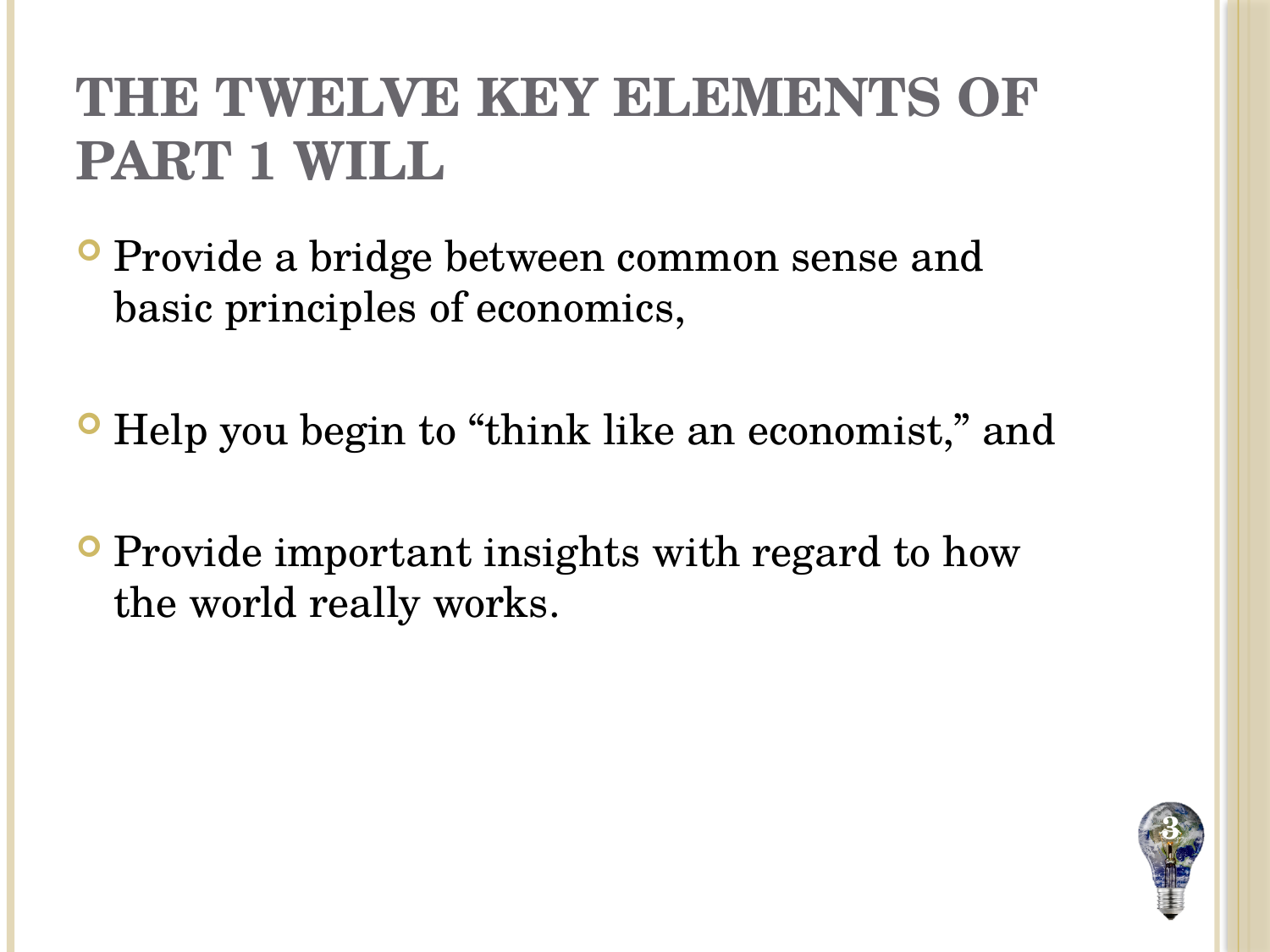

# The Twelve Key Elements of Part 1 will
Provide a bridge between common sense and basic principles of economics,

Help you begin to “think like an economist,” and

Provide important insights with regard to how the world really works.
3